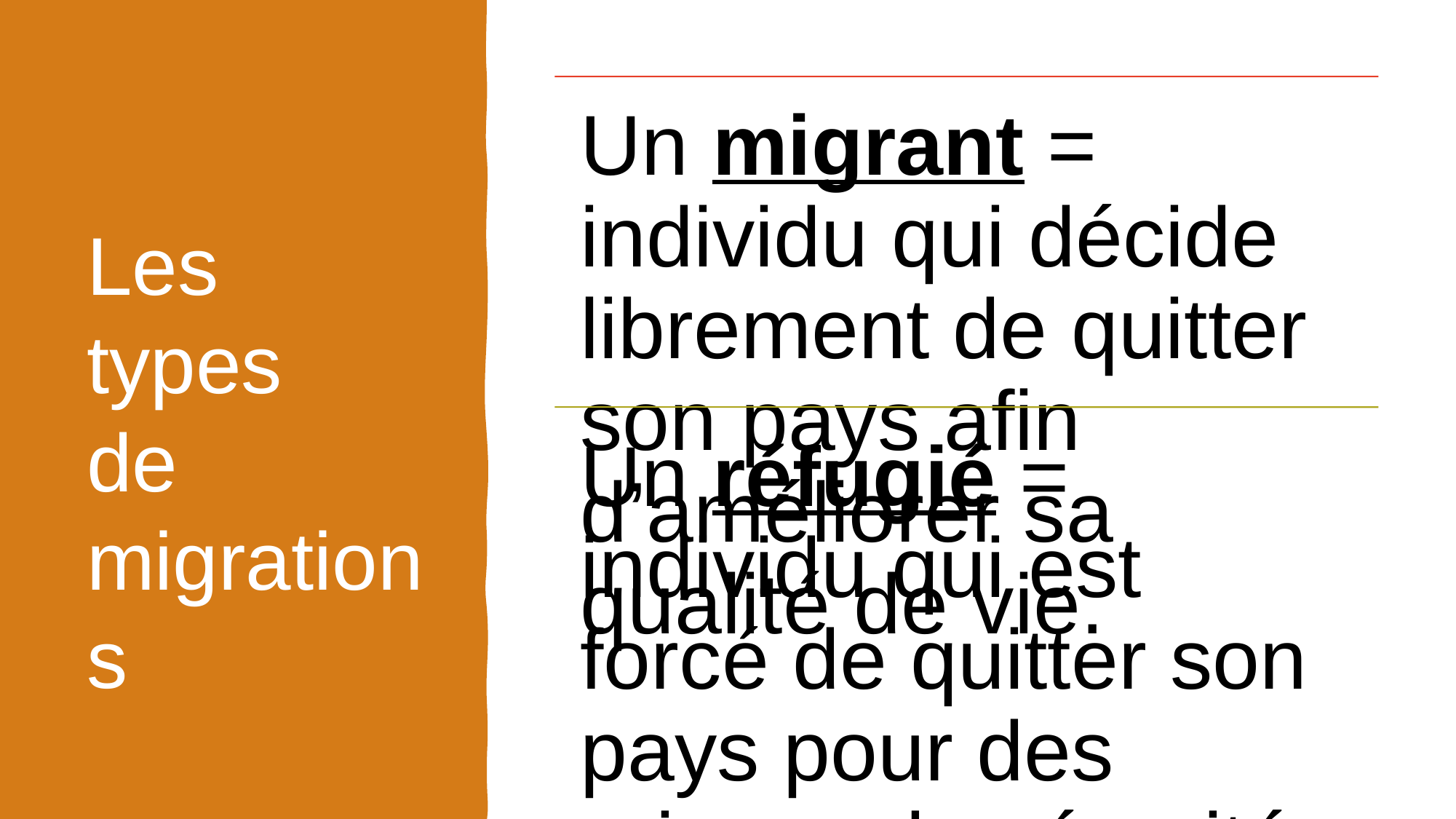

Un migrant = individu qui décide librement de quitter son pays afin d’améliorer sa qualité de vie.
Un réfugié = individu qui est forcé de quitter son pays pour des raisons de sécurité ou de survie.
# Les types de migrations